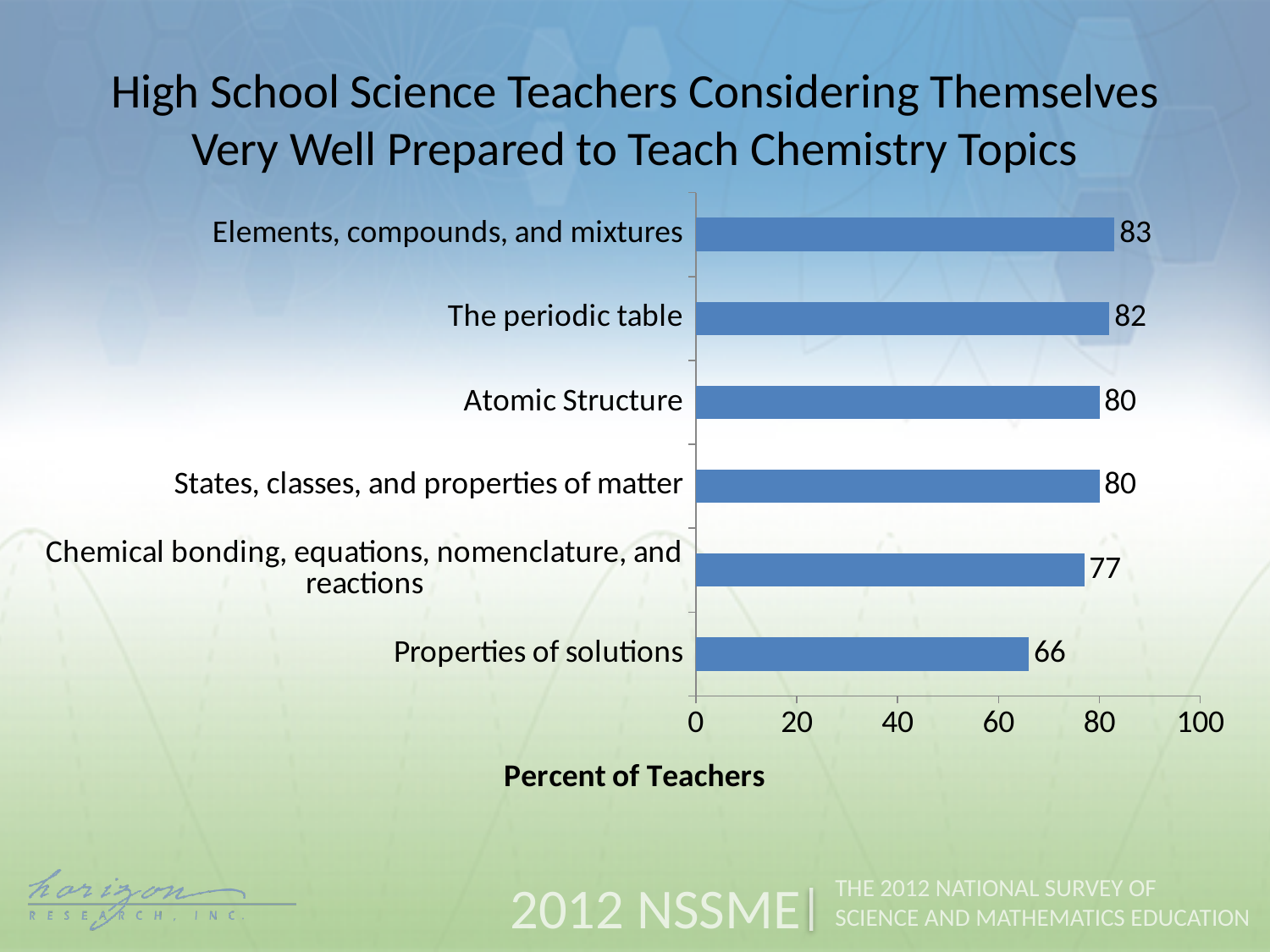

High School Science Teachers Considering Themselves Very Well Prepared to Teach Chemistry Topics

### Chart

| Category | High School |
|---|---|
| Properties of solutions | 66.0 |
| Chemical bonding, equations, nomenclature, and reactions | 77.0 |
| States, classes, and properties of matter | 80.0 |
| Atomic Structure | 80.0 |
| The periodic table | 82.0 |
| Elements, compounds, and mixtures | 83.0 |